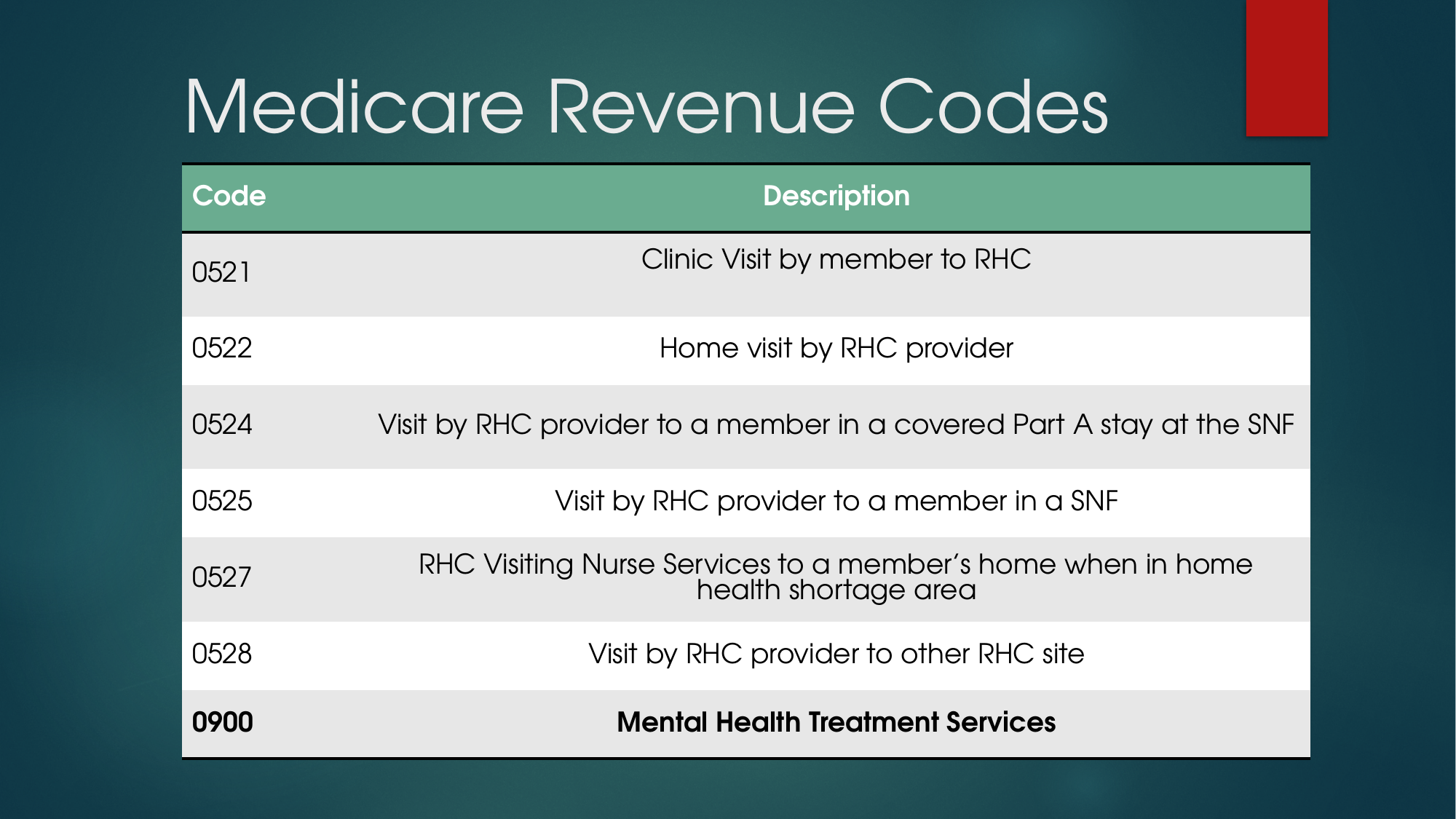

# Medicare Revenue Codes
| Code | Description |
| --- | --- |
| 0521 | Clinic Visit by member to RHC |
| 0522 | Home visit by RHC provider |
| 0524 | Visit by RHC provider to a member in a covered Part A stay at the SNF |
| 0525 | Visit by RHC provider to a member in a SNF |
| 0527 | RHC Visiting Nurse Services to a member’s home when in home health shortage area |
| 0528 | Visit by RHC provider to other RHC site |
| 0900 | Mental Health Treatment Services |